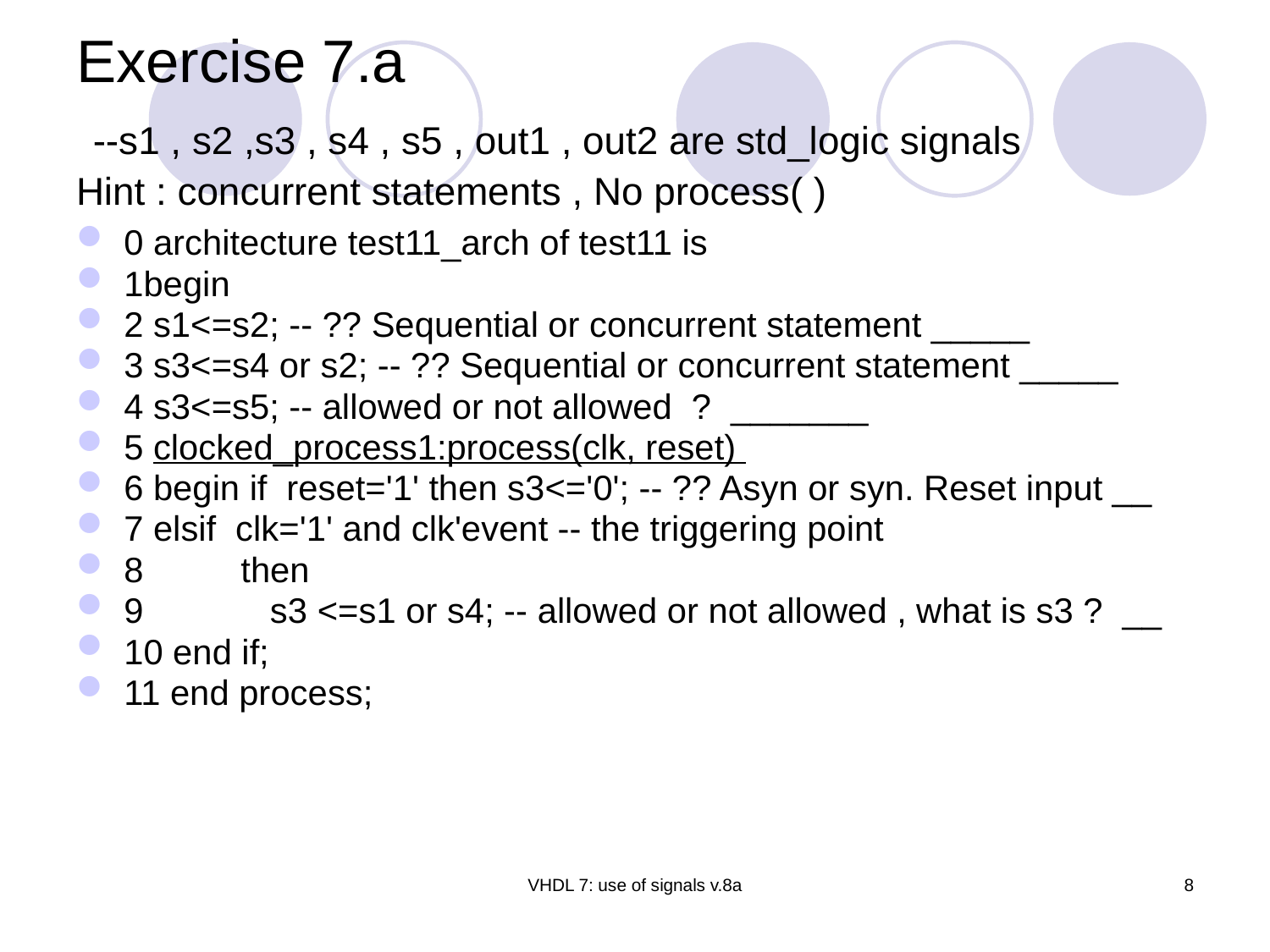

# Exercise 7.a --s1 , s2 ,s3 , s4 , s5 , out1 , out2 are std_logic signals Hint : concurrent statements , No process( )
0 architecture test11_arch of test11 is
1begin
2 s1<=s2; -- ?? Sequential or concurrent statement _____
3 s3<=s4 or s2; -- ?? Sequential or concurrent statement _____
4 s3<=s5; -- allowed or not allowed  ?  _______
5 clocked_process1:process(clk, reset)
6 begin if  reset='1' then s3<='0'; -- ?? Asyn or syn. Reset input __
7 elsif  clk='1' and clk'event -- the triggering point
8          then
9             s3 <=s1 or s4; -- allowed or not allowed , what is s3 ?  __
10 end if;
11 end process;

VHDL 7: use of signals v.8a
8